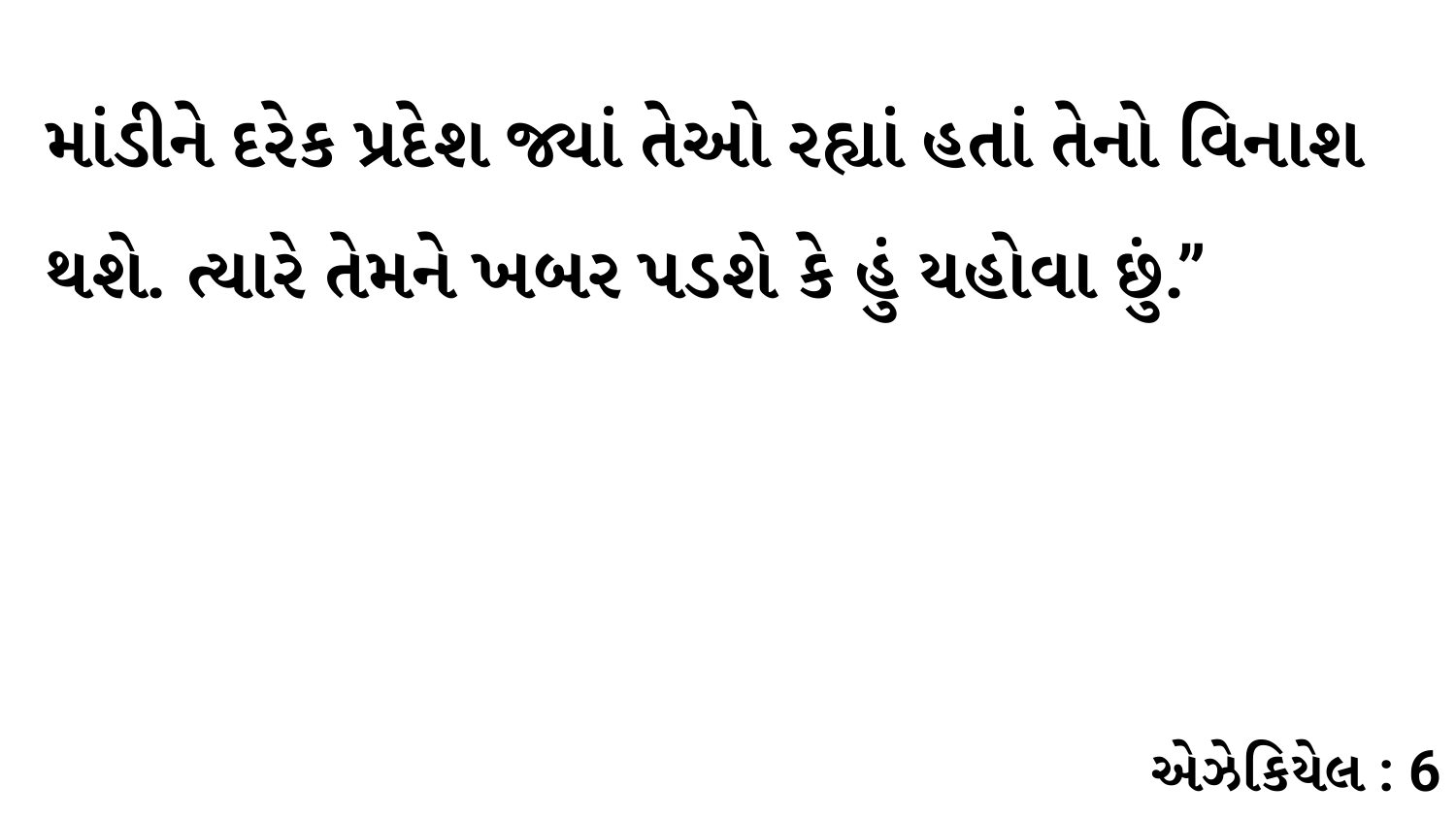

માંડીને દરેક પ્રદેશ જ્યાં તેઓ રહ્યાં હતાં તેનો વિનાશ થશે. ત્યારે તેમને ખબર પડશે કે હું યહોવા છું.”
એઝેકિયેલ : 6